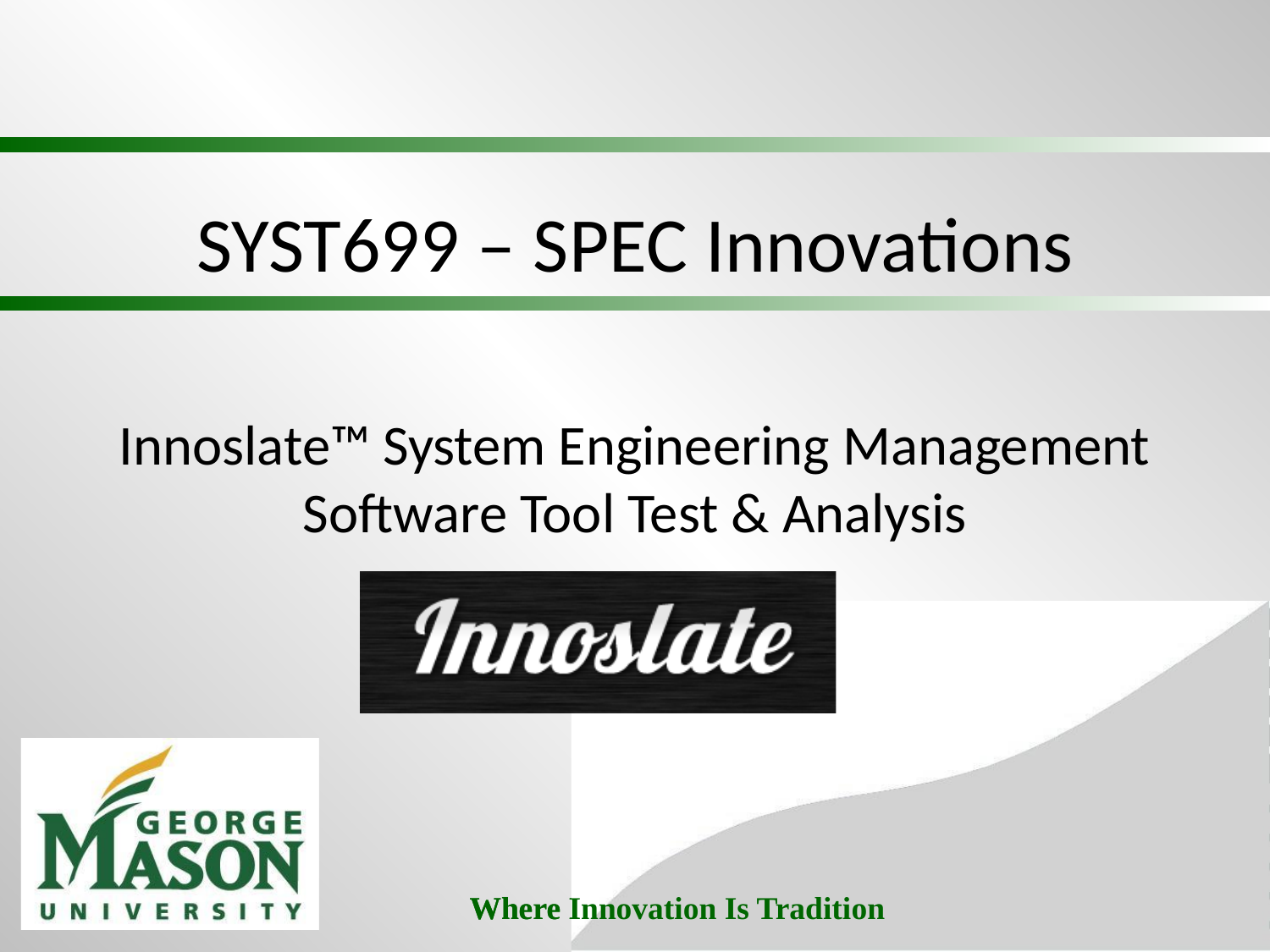

# SYST699 – SPEC Innovations
Innoslate™ System Engineering Management Software Tool Test & Analysis